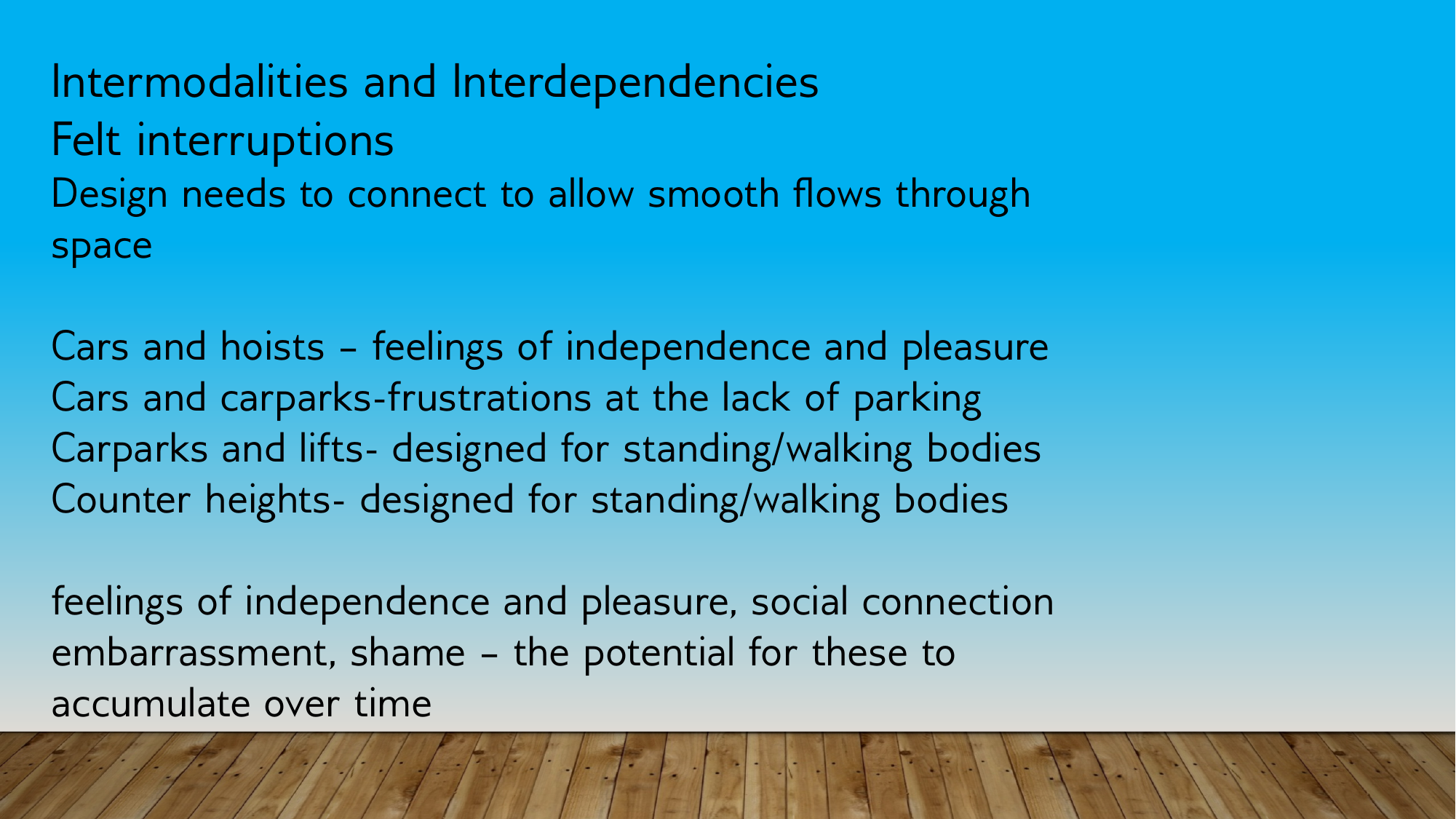

Intermodalities and Interdependencies
Felt interruptions
Design needs to connect to allow smooth flows through space

Cars and hoists – feelings of independence and pleasure
Cars and carparks-frustrations at the lack of parking
Carparks and lifts- designed for standing/walking bodies
Counter heights- designed for standing/walking bodies

feelings of independence and pleasure, social connection
embarrassment, shame – the potential for these to accumulate over time